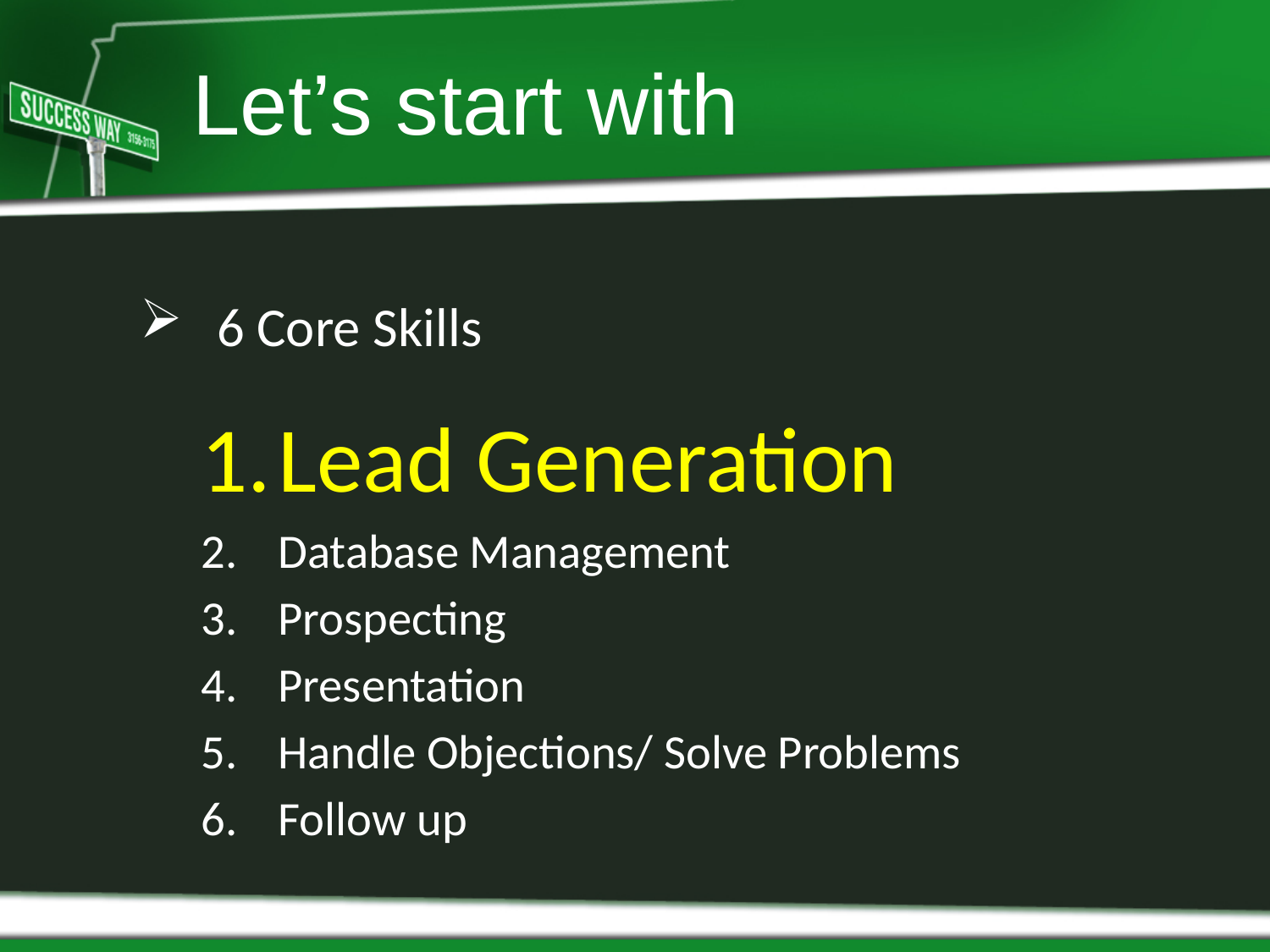

# Let’s start with
6 Core Skills

Lead Generation
Database Management
Prospecting
Presentation
Handle Objections/ Solve Problems
Follow up